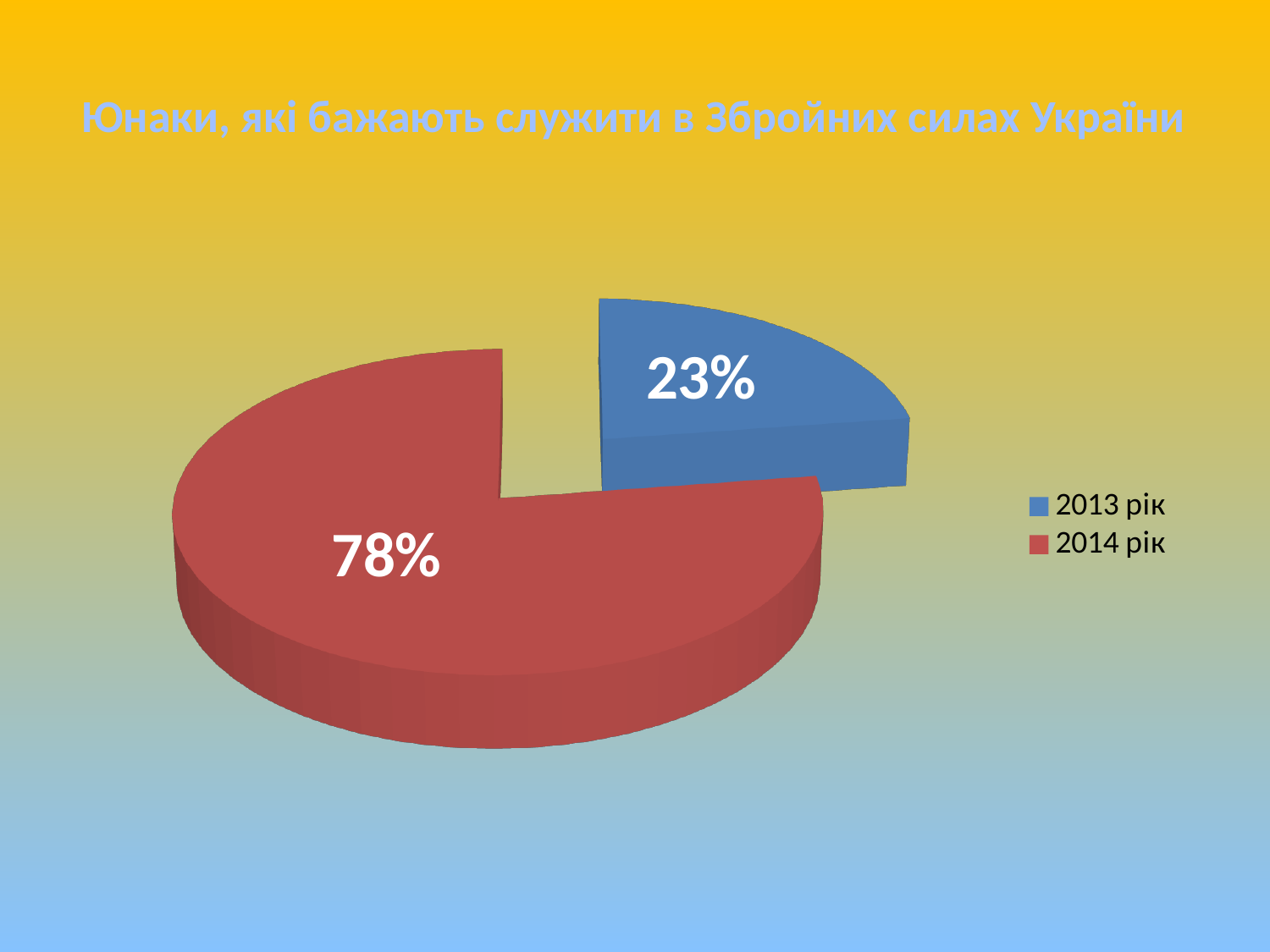

# Юнаки, які бажають служити в Збройних силах України

[unsupported chart]

13